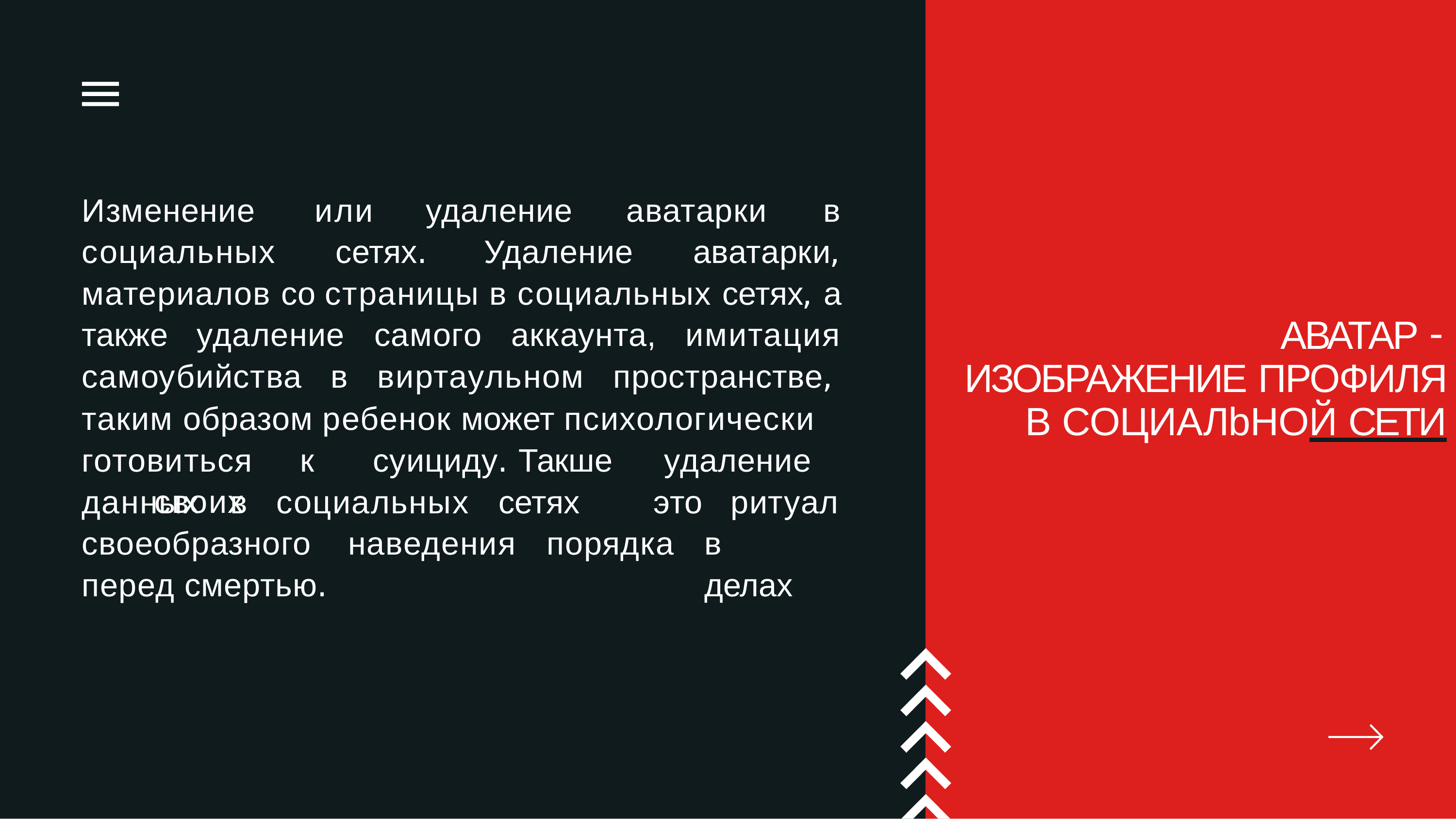

# Изменение	или	удаление	аватарки	в
социальных    сетях.   Удаление    аватарки, материалов со страницы в социальных сетях, а также  удаление  самого  аккаунта,  имитация самоубийства  в  виртаульном  пространстве,
АВАТАР - ИЗОБРАЖЕНИЕ ПРОФИЛЯ В СОЦИАЛbНОЙ СЕТИ
таким образом ребенок может психологически готовиться	к	суициду.	Такше	удаление	своих
данных	в	социальных	сетях		это своеобразного	наведения	порядка перед смертью.
ритуал в	делах